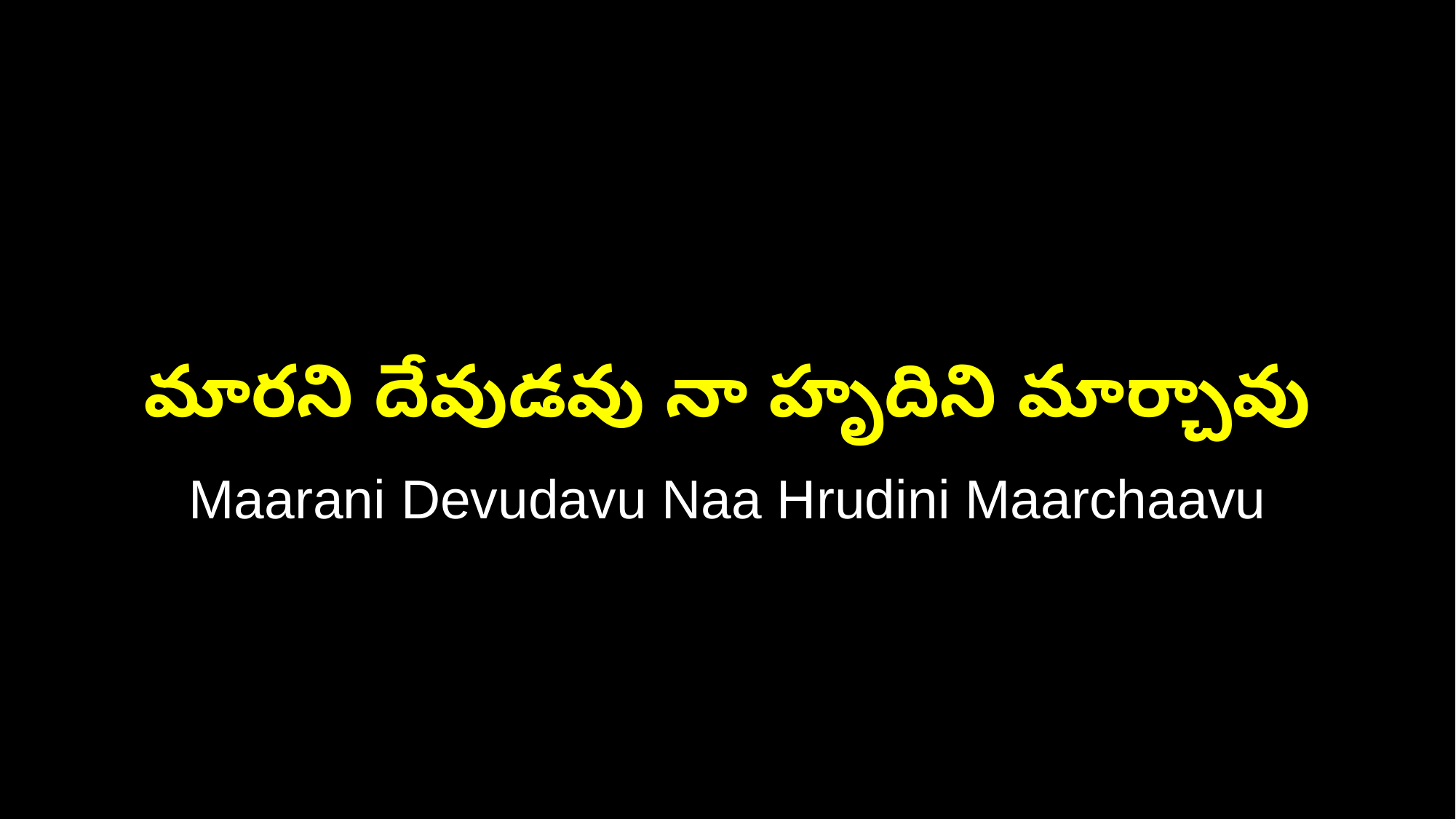

మారని దేవుడవు నా హృదిని మార్చావు
Maarani Devudavu Naa Hrudini Maarchaavu